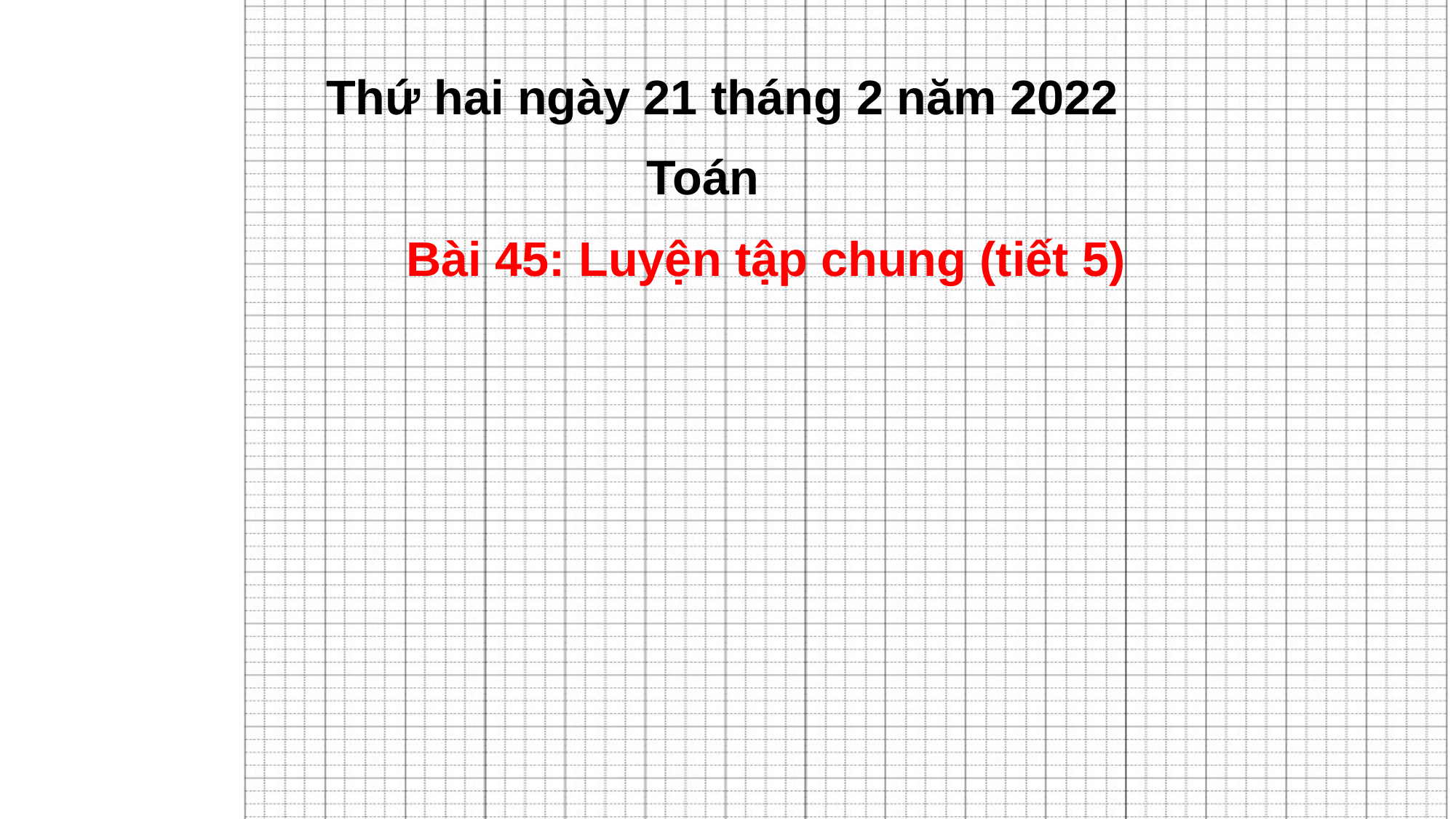

Thứ hai ngày 21 tháng 2 năm 2022
Toán
Bài 45: Luyện tập chung (tiết 5)